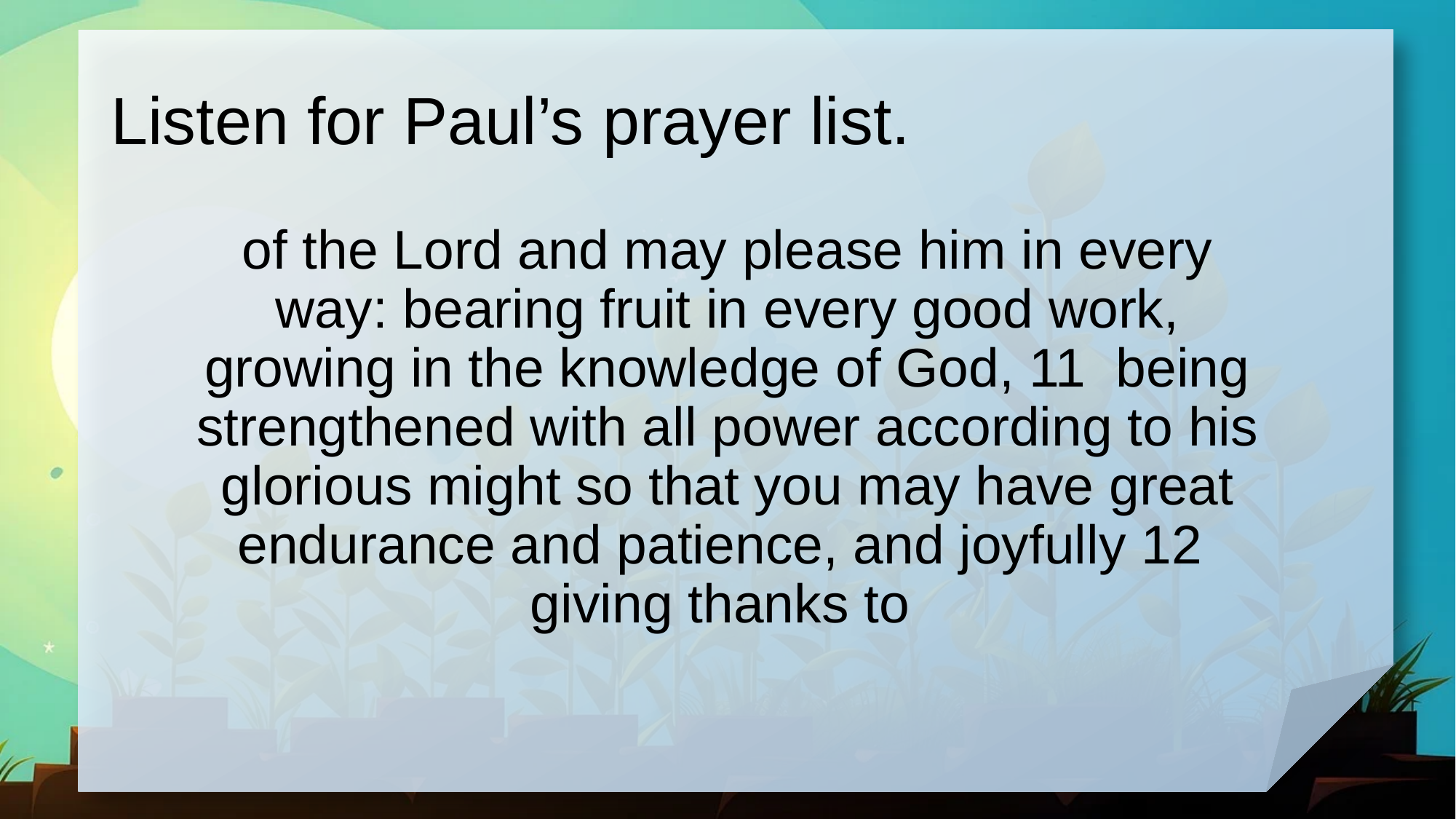

# Listen for Paul’s prayer list.
of the Lord and may please him in every way: bearing fruit in every good work, growing in the knowledge of God, 11  being strengthened with all power according to his glorious might so that you may have great endurance and patience, and joyfully 12  giving thanks to